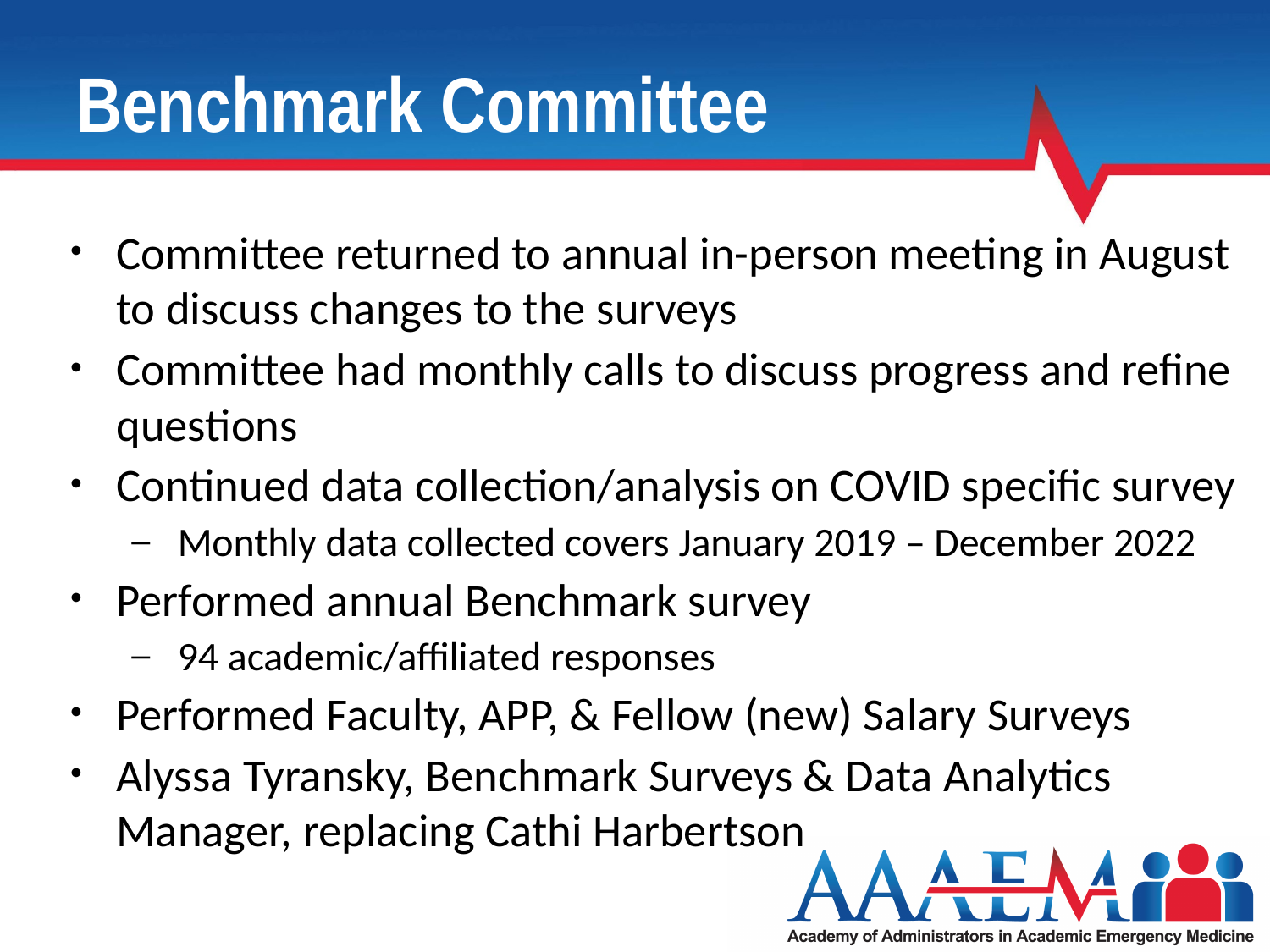

# Benchmark Committee
Committee returned to annual in-person meeting in August to discuss changes to the surveys
Committee had monthly calls to discuss progress and refine questions
Continued data collection/analysis on COVID specific survey
Monthly data collected covers January 2019 – December 2022
Performed annual Benchmark survey
94 academic/affiliated responses
Performed Faculty, APP, & Fellow (new) Salary Surveys
Alyssa Tyransky, Benchmark Surveys & Data Analytics Manager, replacing Cathi Harbertson